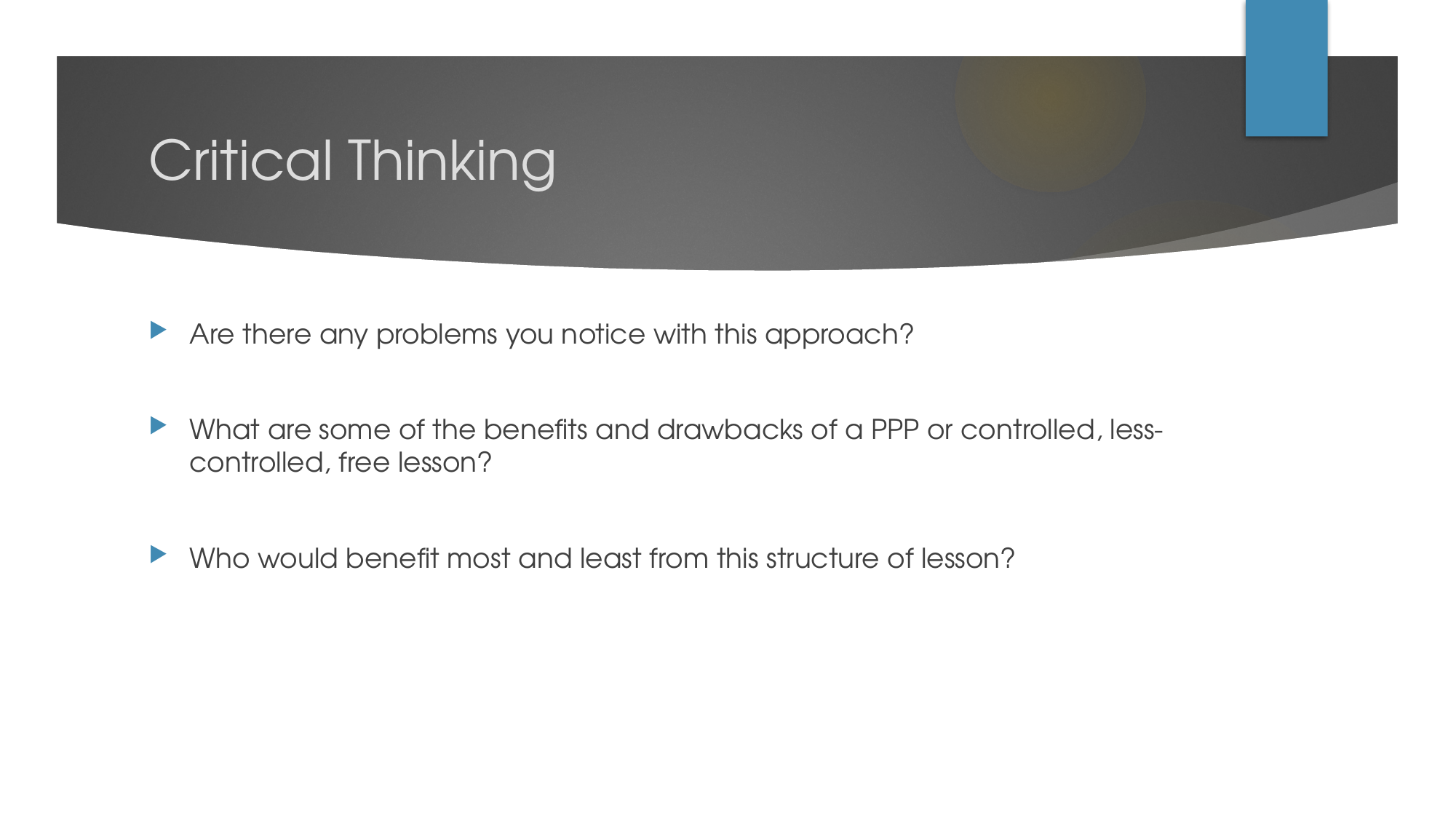

# Critical Thinking
Are there any problems you notice with this approach?

What are some of the benefits and drawbacks of a PPP or controlled, less-controlled, free lesson?

Who would benefit most and least from this structure of lesson?